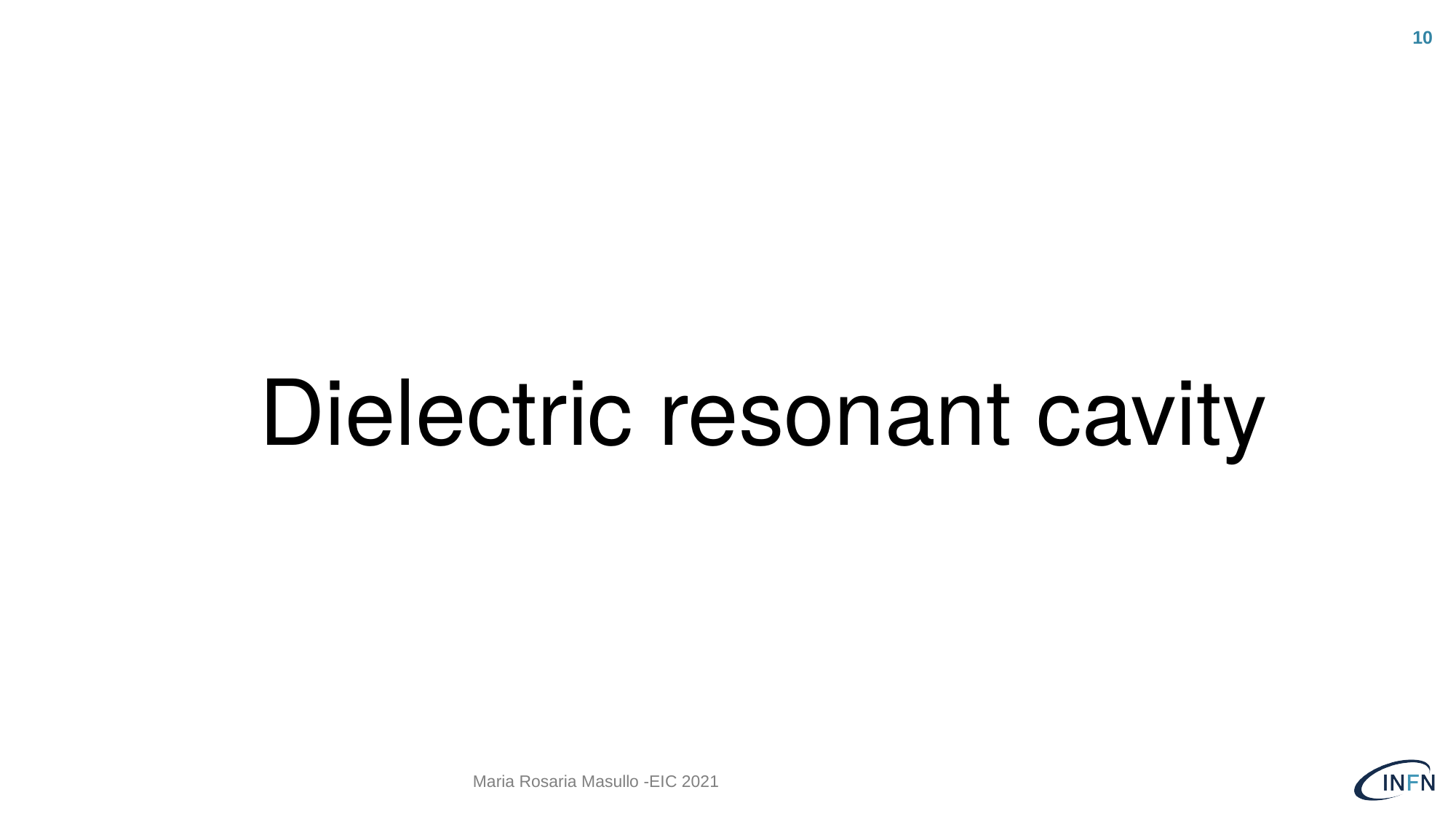

10
Dielectric resonant cavity
Maria Rosaria Masullo -EIC 2021